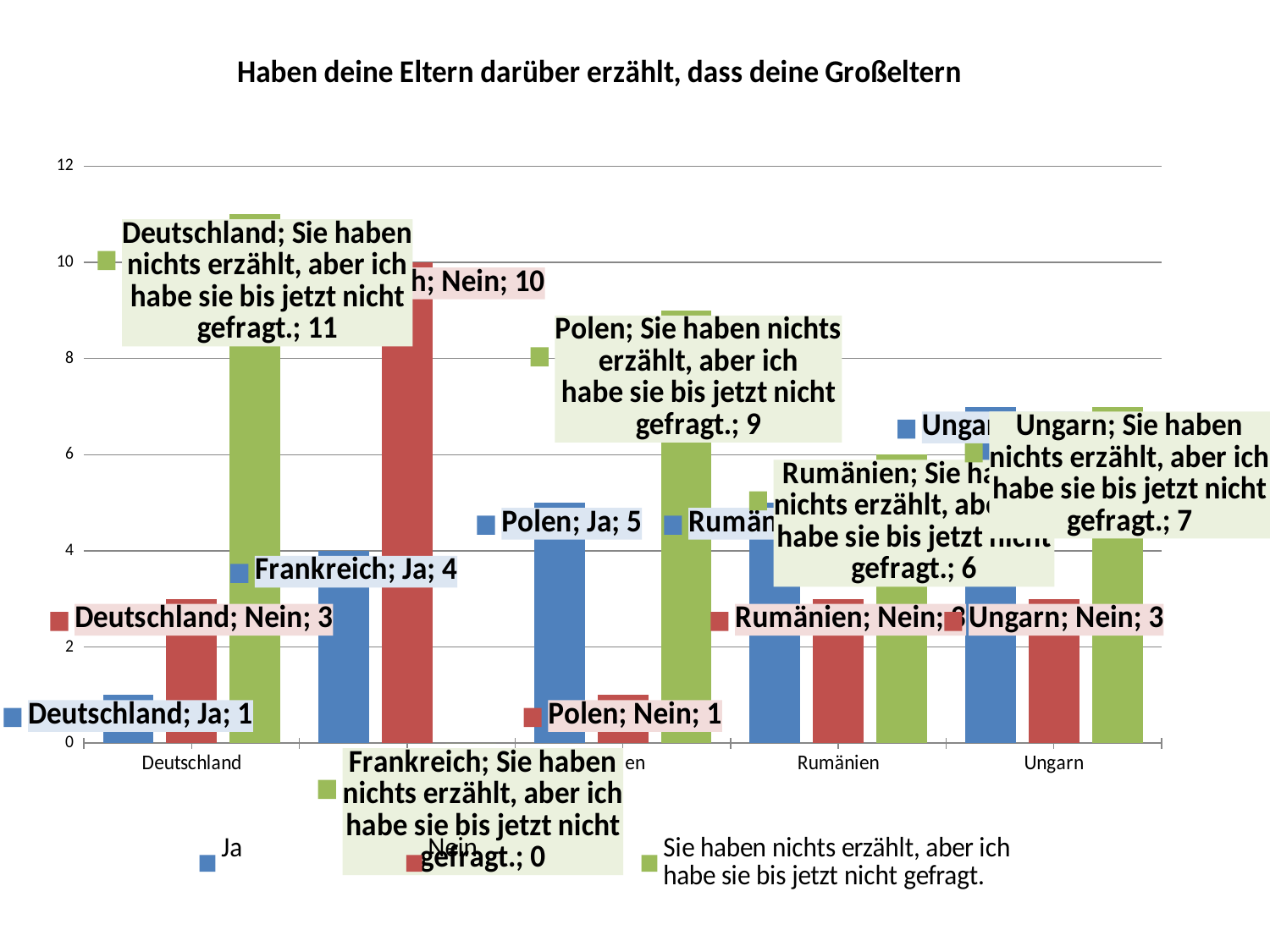

### Chart: Haben deine Eltern darüber erzählt, dass deine Großeltern

| Category | Ja | Nein | Sie haben nichts erzählt, aber ich
habe sie bis jetzt nicht gefragt. |
|---|---|---|---|
| Deutschland | 1.0 | 3.0 | 11.0 |
| Frankreich | 4.0 | 10.0 | None |
| Polen | 5.0 | 1.0 | 9.0 |
| Rumänien | 5.0 | 3.0 | 6.0 |
| Ungarn | 7.0 | 3.0 | 7.0 |